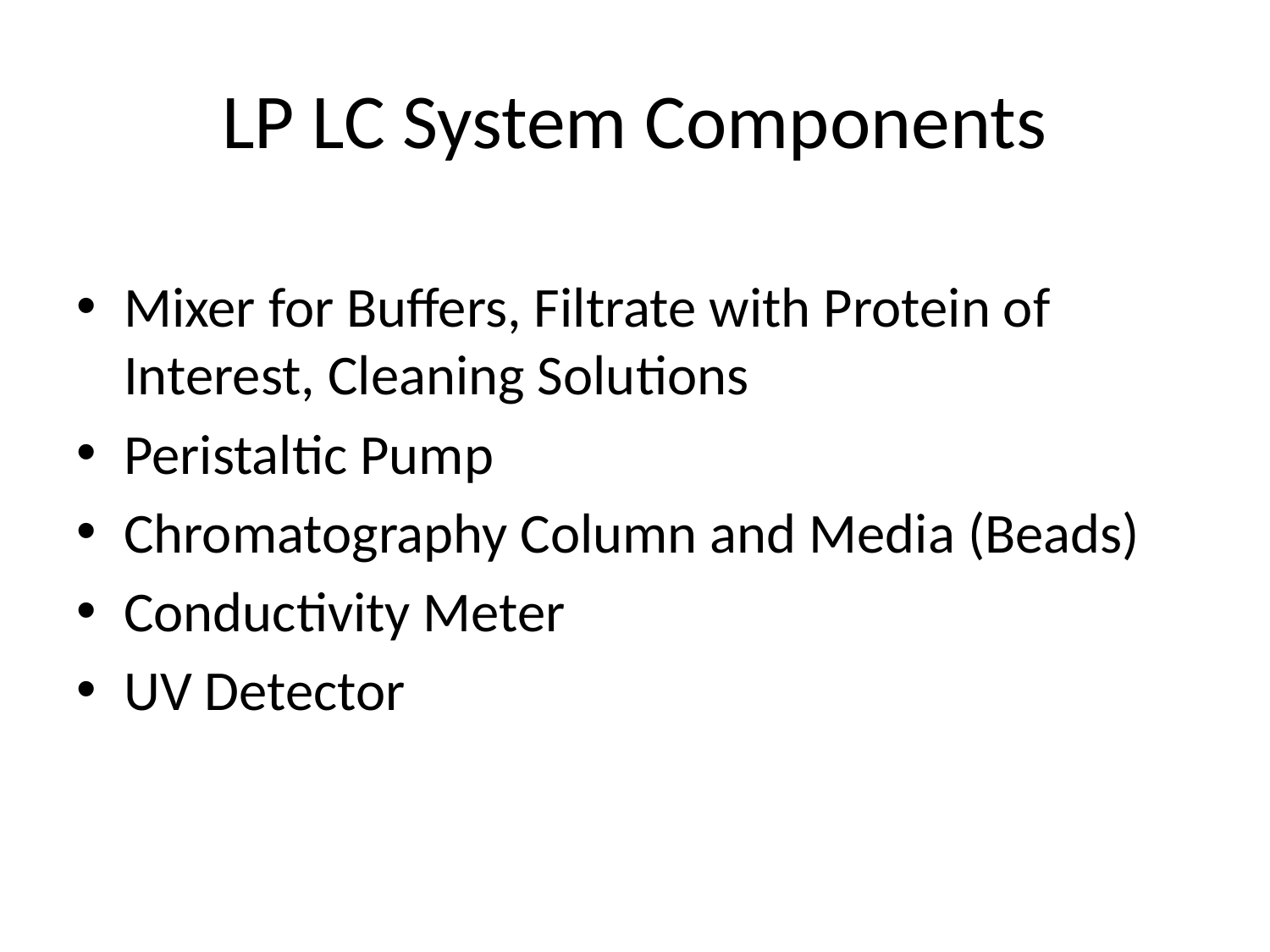

# LP LC System Components
Mixer for Buffers, Filtrate with Protein of Interest, Cleaning Solutions
Peristaltic Pump
Chromatography Column and Media (Beads)
Conductivity Meter
UV Detector